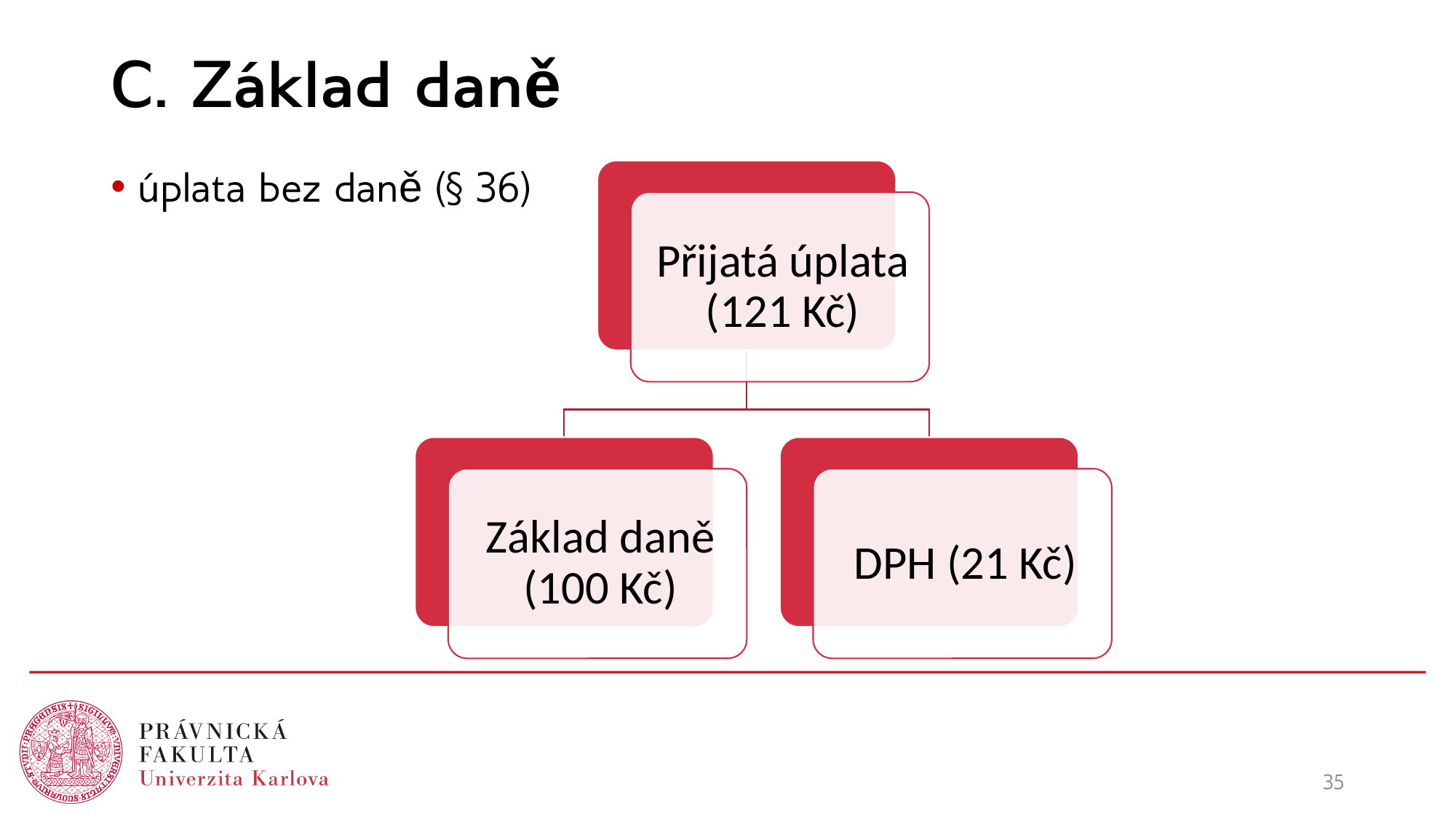

# C. Základ daně
úplata bez daně (§ 36)
Přijatá úplata (121 Kč)
Základ daně (100 Kč)
DPH (21 Kč)
35